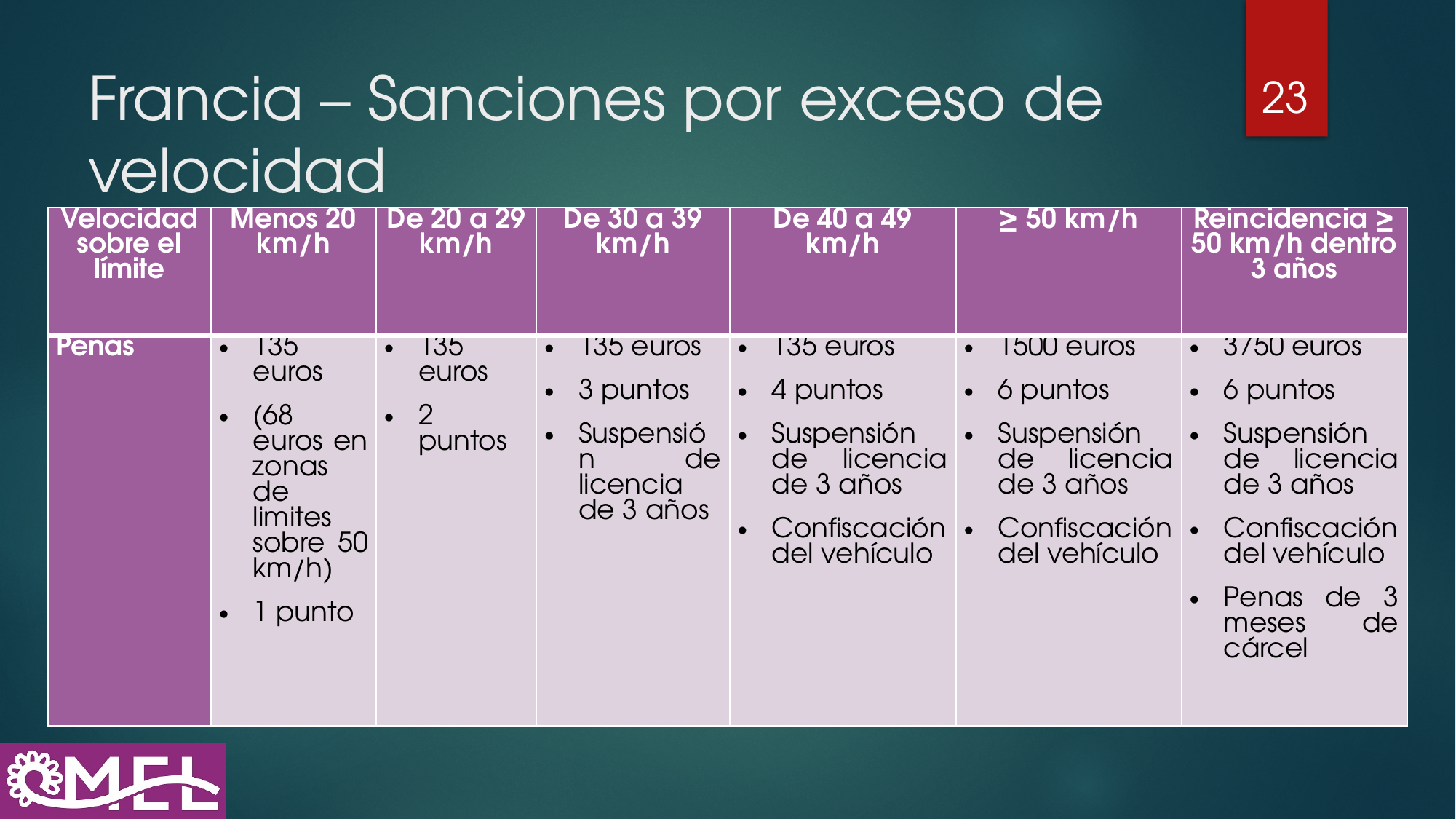

23
# Francia – Sanciones por exceso de velocidad
| Velocidad sobre el límite | Menos 20 km/h | De 20 a 29 km/h | De 30 a 39 km/h | De 40 a 49 km/h | ≥ 50 km/h | Reincidencia ≥ 50 km/h dentro 3 años |
| --- | --- | --- | --- | --- | --- | --- |
| Penas | 135 euros (68 euros en zonas de limites sobre 50 km/h) 1 punto | 135 euros 2 puntos | 135 euros 3 puntos Suspensión de licencia de 3 años | 135 euros 4 puntos Suspensión de licencia de 3 años Confiscación del vehículo | 1500 euros 6 puntos Suspensión de licencia de 3 años Confiscación del vehículo | 3750 euros 6 puntos Suspensión de licencia de 3 años Confiscación del vehículo Penas de 3 meses de cárcel |